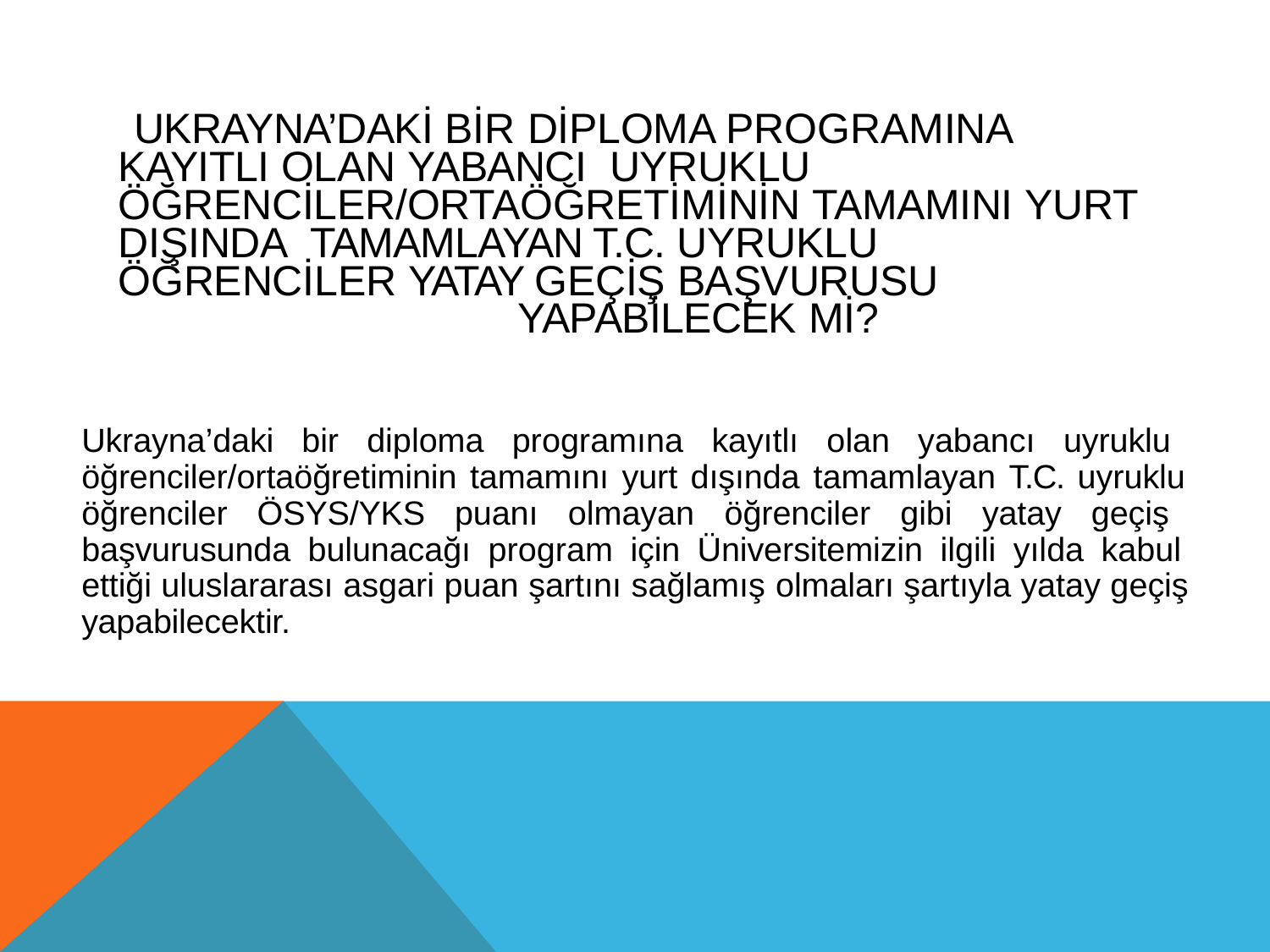

# UKRAYNA’DAKİ BİR DİPLOMA PROGRAMINA KAYITLI OLAN YABANCI  UYRUKLU ÖĞRENCİLER/ORTAÖĞRETİMİNİN TAMAMINI YURT DIŞINDA  TAMAMLAYAN T.C. UYRUKLU ÖĞRENCİLER YATAY GEÇİŞ BAŞVURUSU
YAPABİLECEK Mİ?
Ukrayna’daki bir diploma programına kayıtlı olan yabancı uyruklu  öğrenciler/ortaöğretiminin tamamını yurt dışında tamamlayan T.C. uyruklu  öğrenciler ÖSYS/YKS puanı olmayan öğrenciler gibi yatay geçiş  başvurusunda bulunacağı program için Üniversitemizin ilgili yılda kabul  ettiği uluslararası asgari puan şartını sağlamış olmaları şartıyla yatay geçiş  yapabilecektir.